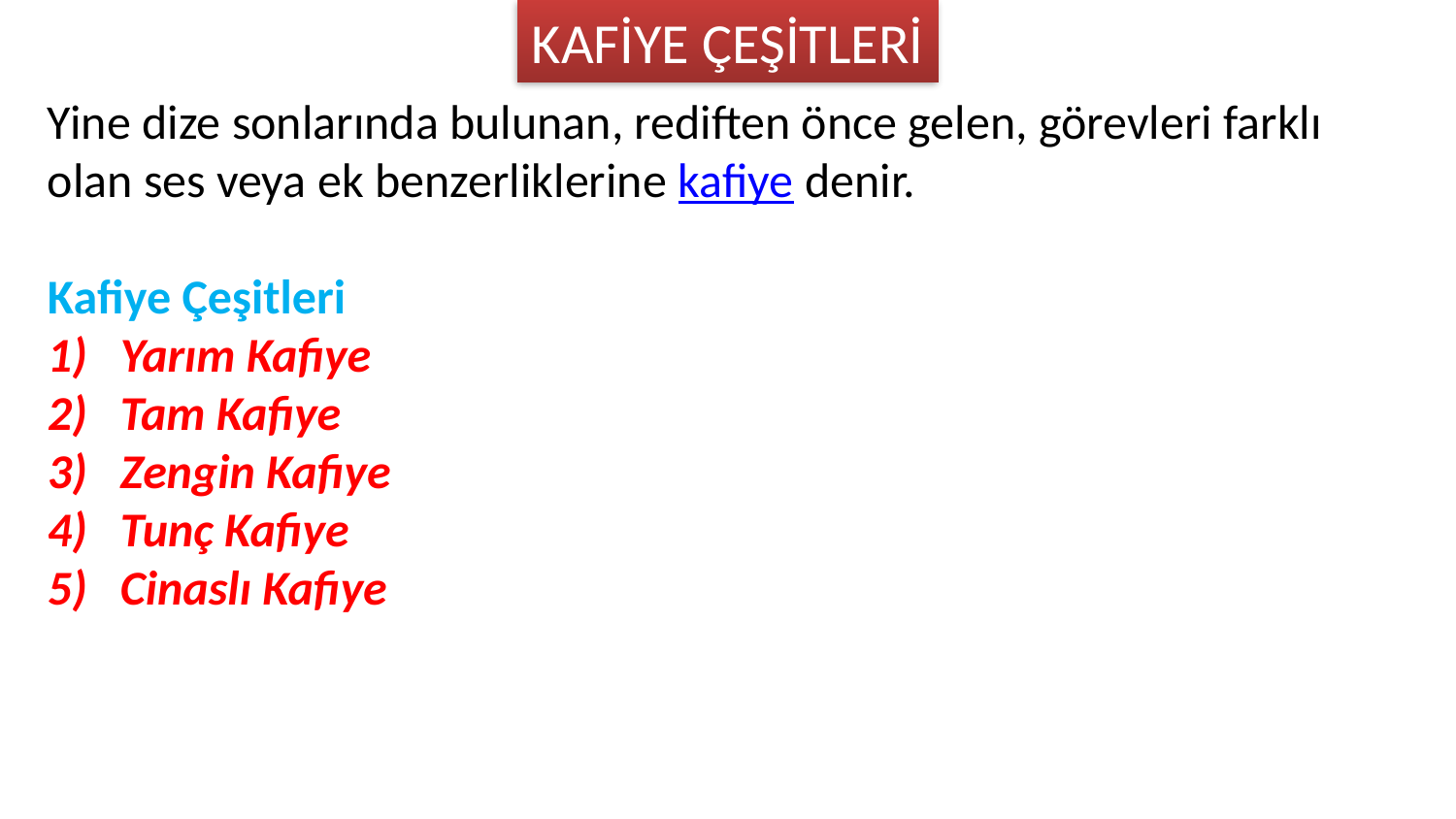

KAFİYE ÇEŞİTLERİ
Yine dize sonlarında bulunan, rediften önce gelen, görevleri farklı olan ses veya ek benzerliklerine kafiye denir.

Kafiye Çeşitleri
Yarım Kafiye
Tam Kafiye
Zengin Kafiye
Tunç Kafiye
Cinaslı Kafiye